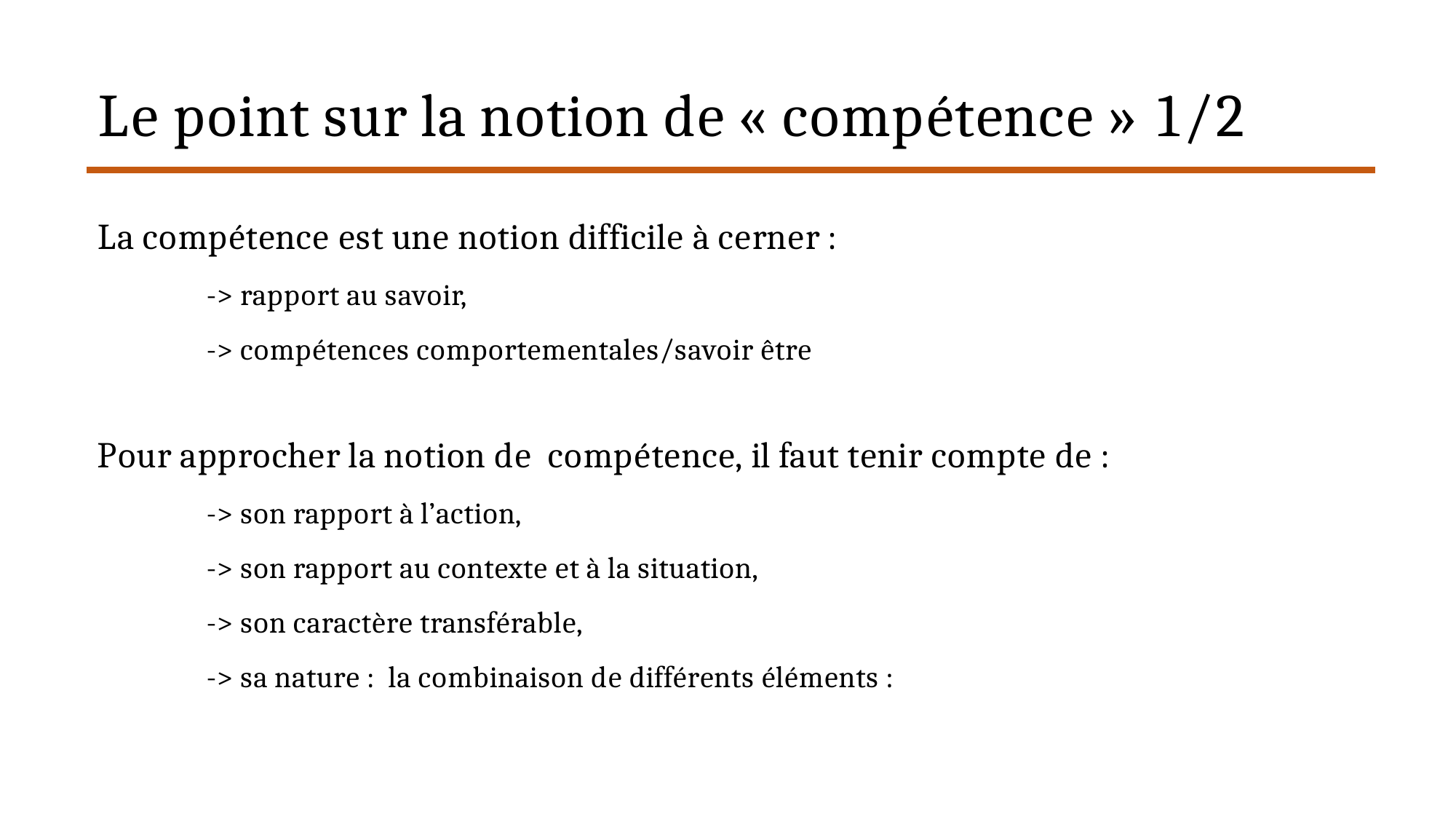

# Le point sur la notion de « compétence » 1/2
La compétence est une notion difficile à cerner :

	-> rapport au savoir,

	-> compétences comportementales/savoir être

Pour approcher la notion de  compétence, il faut tenir compte de :

	-> son rapport à l’action,

	-> son rapport au contexte et à la situation,

	-> son caractère transférable,

	-> sa nature :  la combinaison de différents éléments :